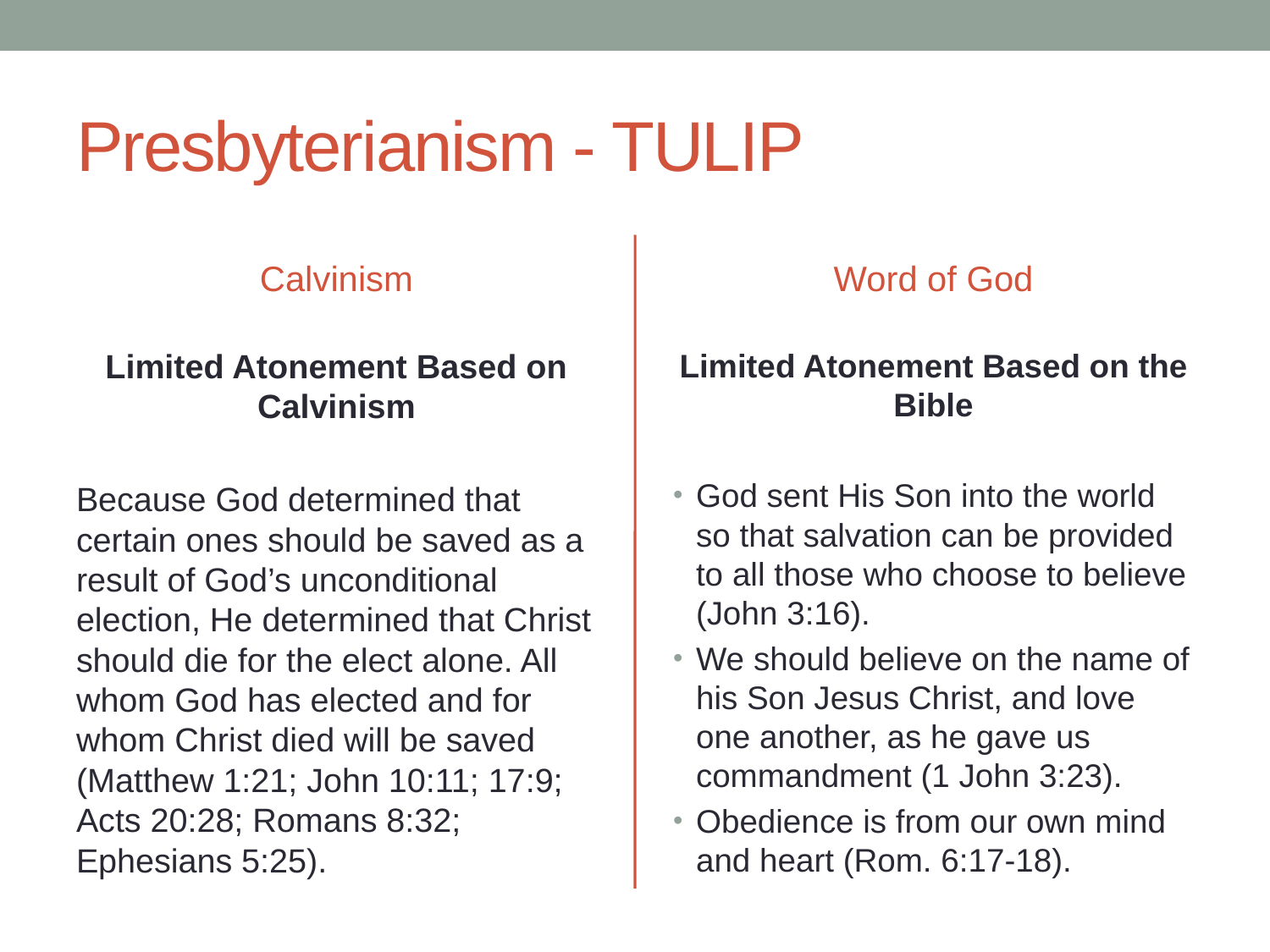

# Presbyterianism - TULIP
Calvinism
Word of God
Limited Atonement Based on Calvinism

Because God determined that certain ones should be saved as a result of God’s unconditional election, He determined that Christ should die for the elect alone. All whom God has elected and for whom Christ died will be saved (Matthew 1:21; John 10:11; 17:9; Acts 20:28; Romans 8:32; Ephesians 5:25).
Limited Atonement Based on the Bible

God sent His Son into the world so that salvation can be provided to all those who choose to believe (John 3:16).
We should believe on the name of his Son Jesus Christ, and love one another, as he gave us commandment (1 John 3:23).
Obedience is from our own mind and heart (Rom. 6:17-18).